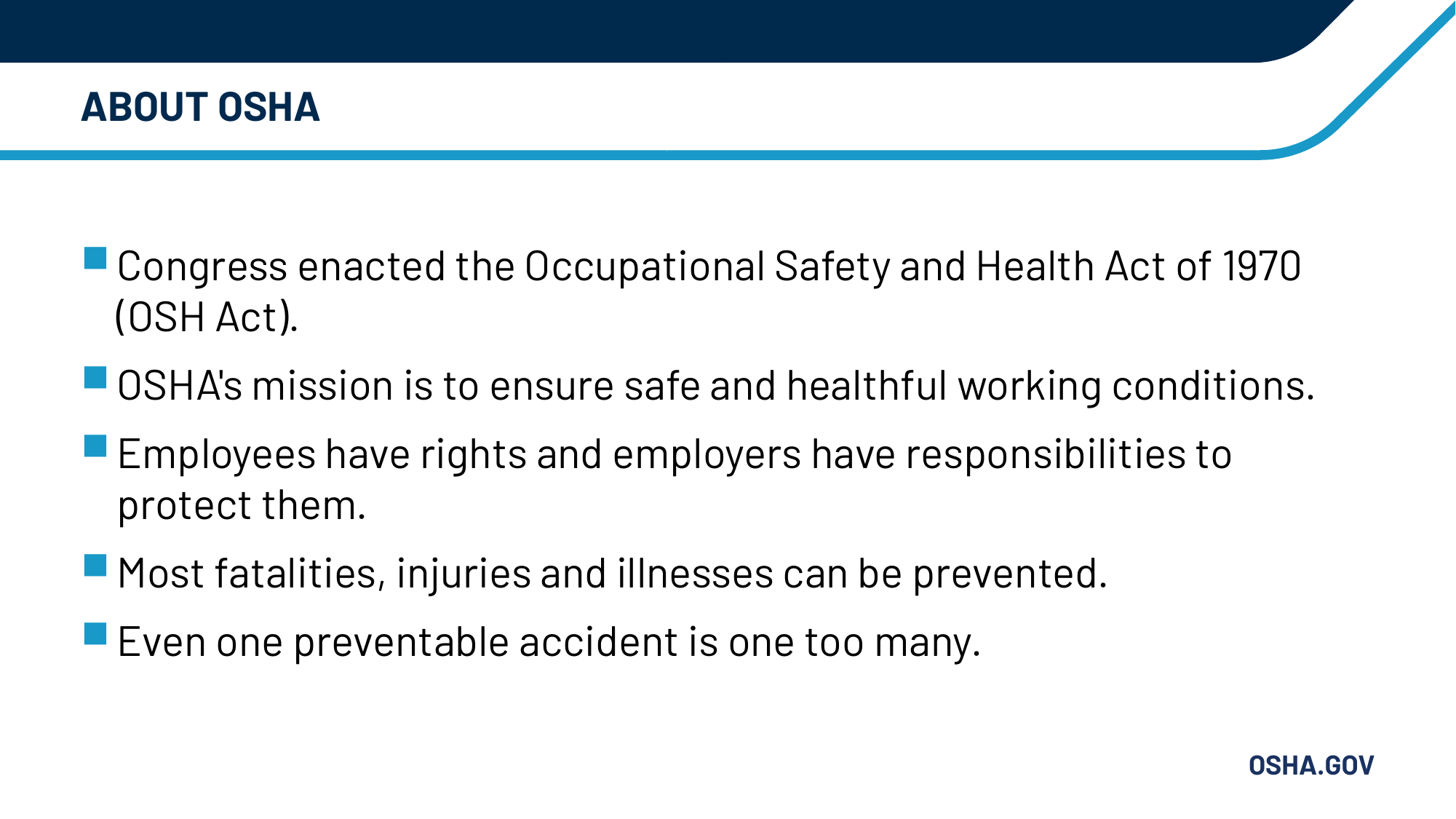

# ABOUT OSHA
Congress enacted the Occupational Safety and Health Act of 1970 (OSH Act).
OSHA's mission is to ensure safe and healthful working conditions.
Employees have rights and employers have responsibilities to protect them.
Most fatalities, injuries and illnesses can be prevented.
Even one preventable accident is one too many.